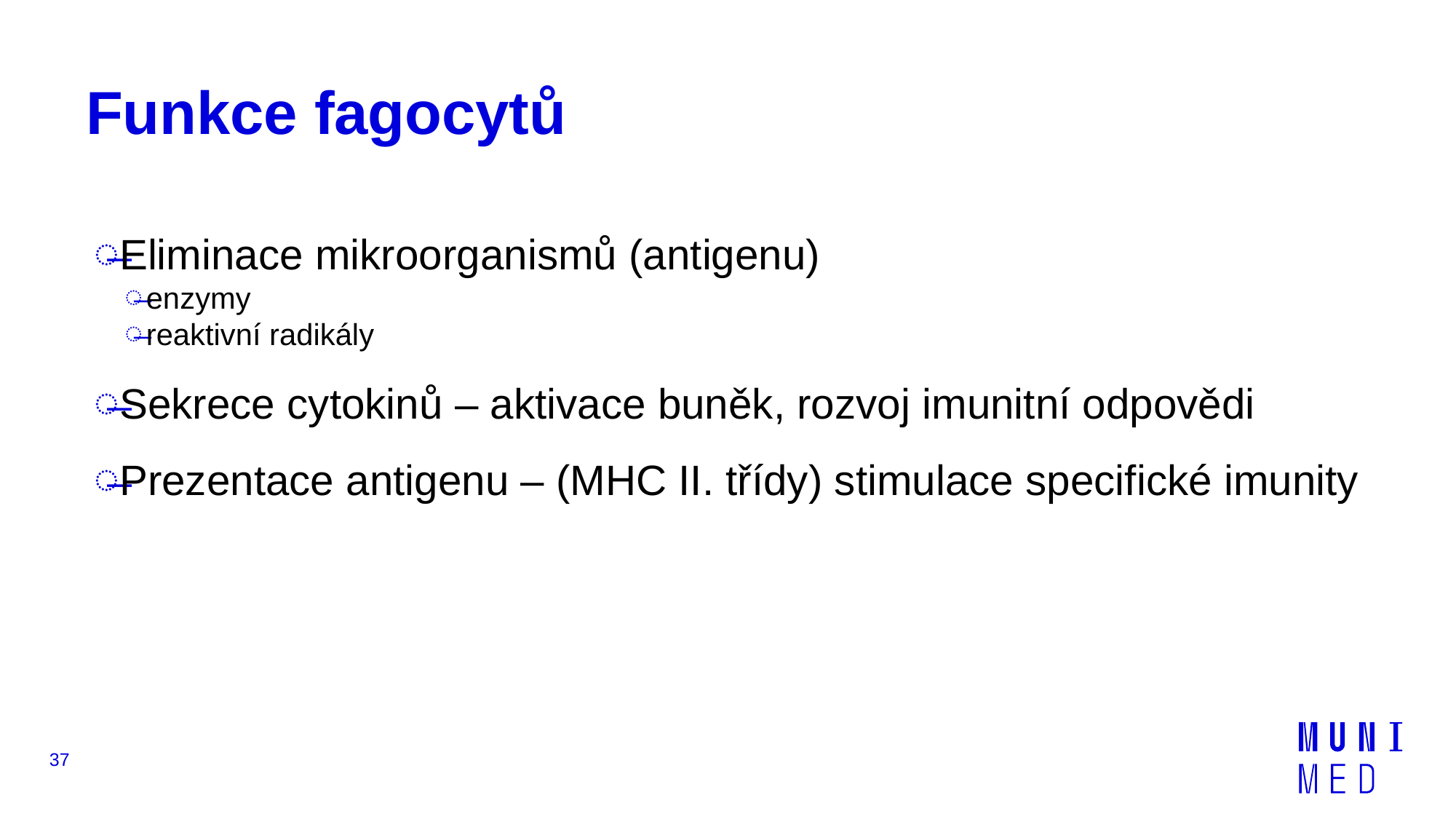

# Funkce fagocytů
Eliminace mikroorganismů (antigenu)
enzymy
reaktivní radikály
Sekrece cytokinů – aktivace buněk, rozvoj imunitní odpovědi
Prezentace antigenu – (MHC II. třídy) stimulace specifické imunity
37